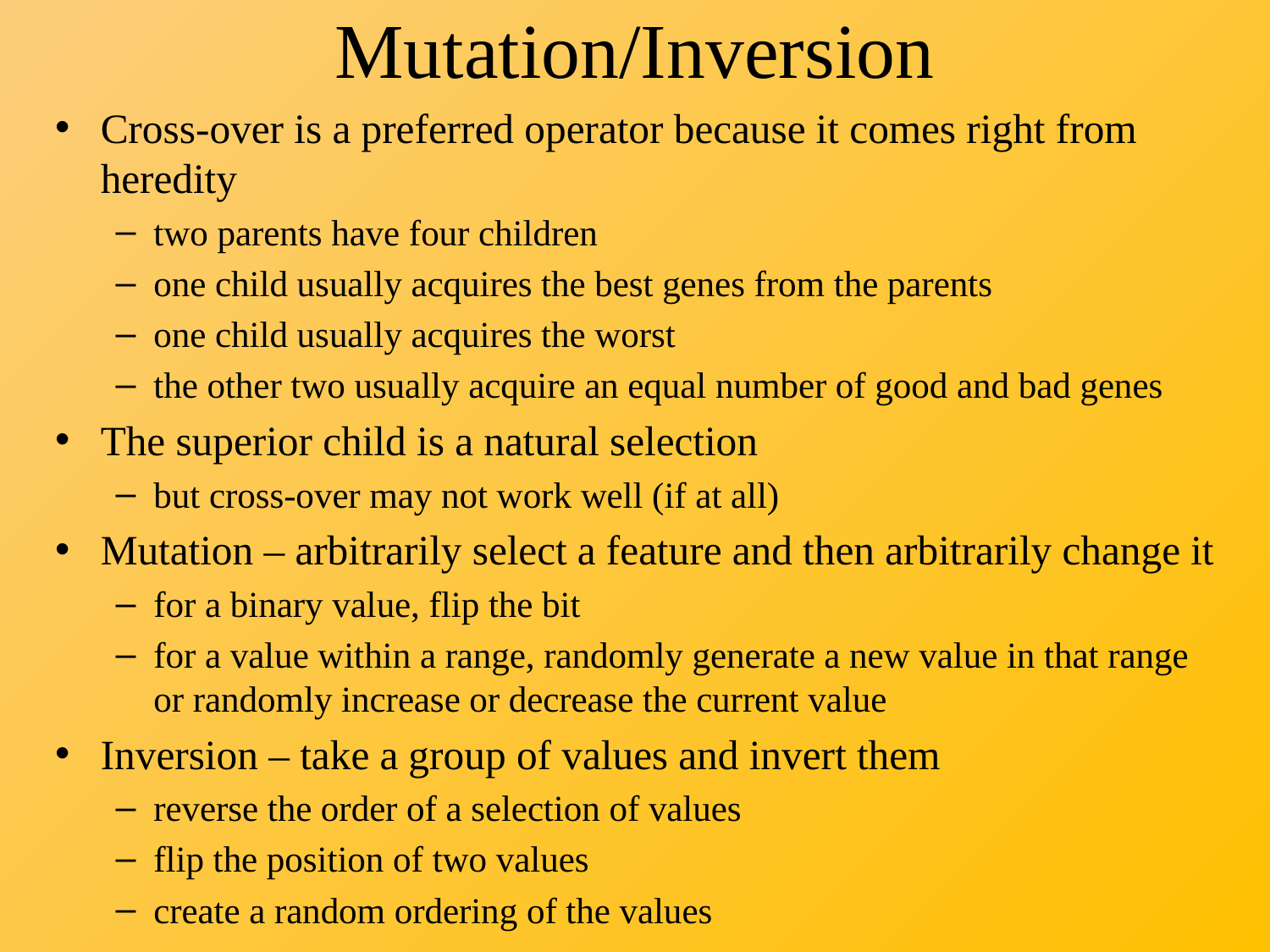

# Mutation/Inversion
Cross-over is a preferred operator because it comes right from heredity
two parents have four children
one child usually acquires the best genes from the parents
one child usually acquires the worst
the other two usually acquire an equal number of good and bad genes
The superior child is a natural selection
but cross-over may not work well (if at all)
Mutation – arbitrarily select a feature and then arbitrarily change it
for a binary value, flip the bit
for a value within a range, randomly generate a new value in that range or randomly increase or decrease the current value
Inversion – take a group of values and invert them
reverse the order of a selection of values
flip the position of two values
create a random ordering of the values